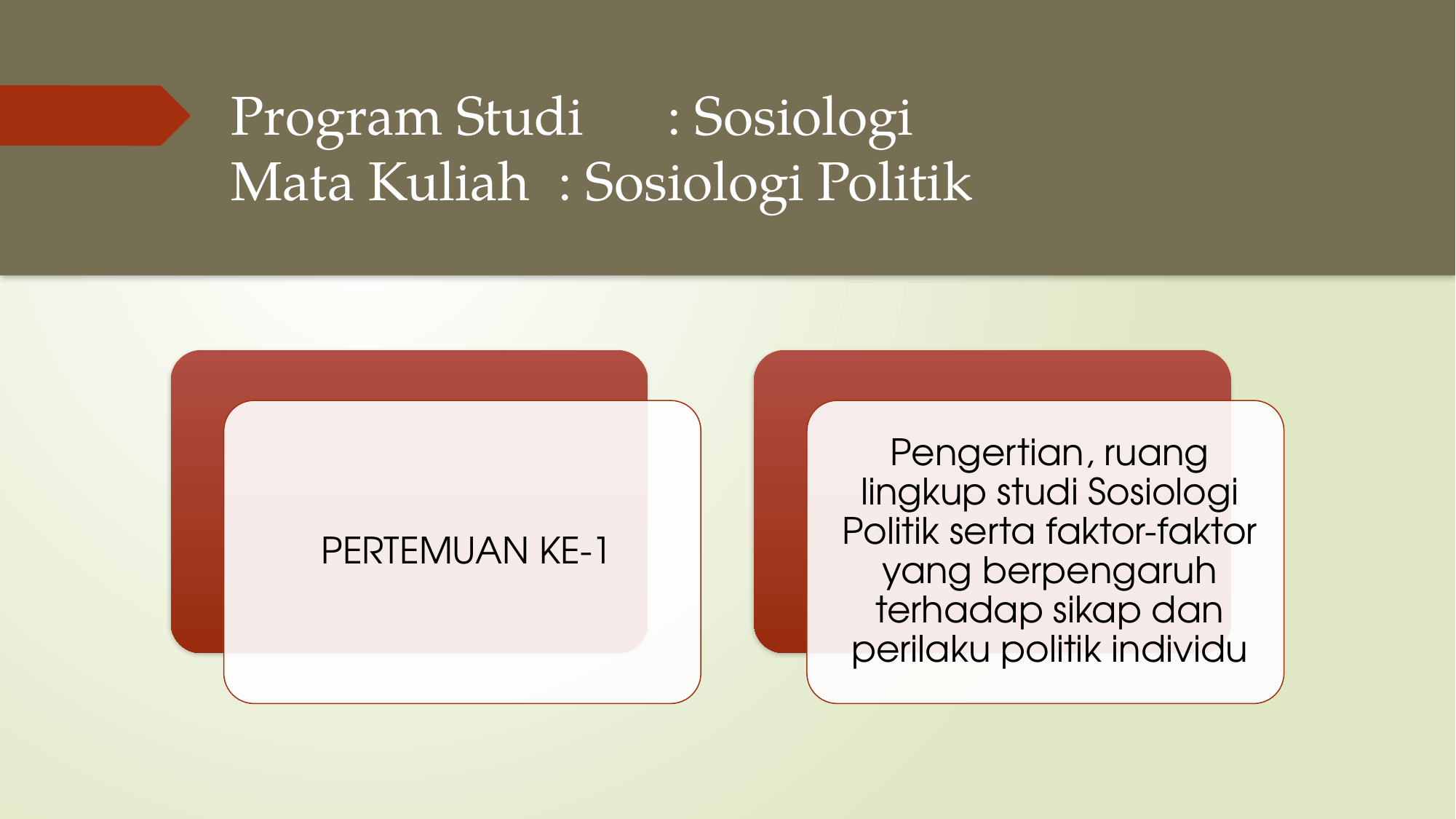

# Program Studi	: Sosiologi Mata Kuliah	: Sosiologi Politik

PERTEMUAN KE-1
Pengertian, ruang lingkup studi Sosiologi Politik serta faktor-faktor yang berpengaruh terhadap sikap dan perilaku politik individu